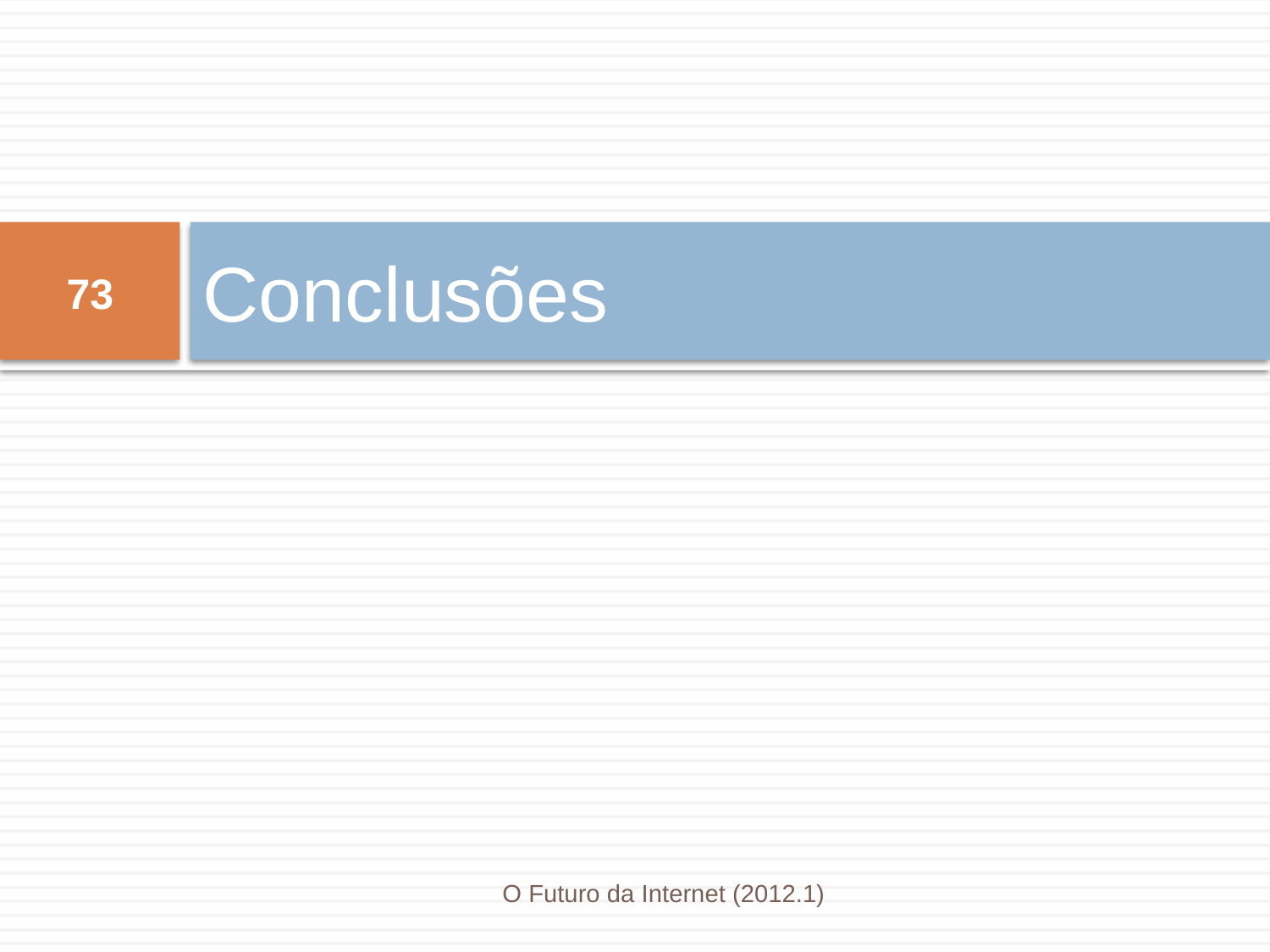

# Conclusões
73

O Futuro da Internet (2012.1)